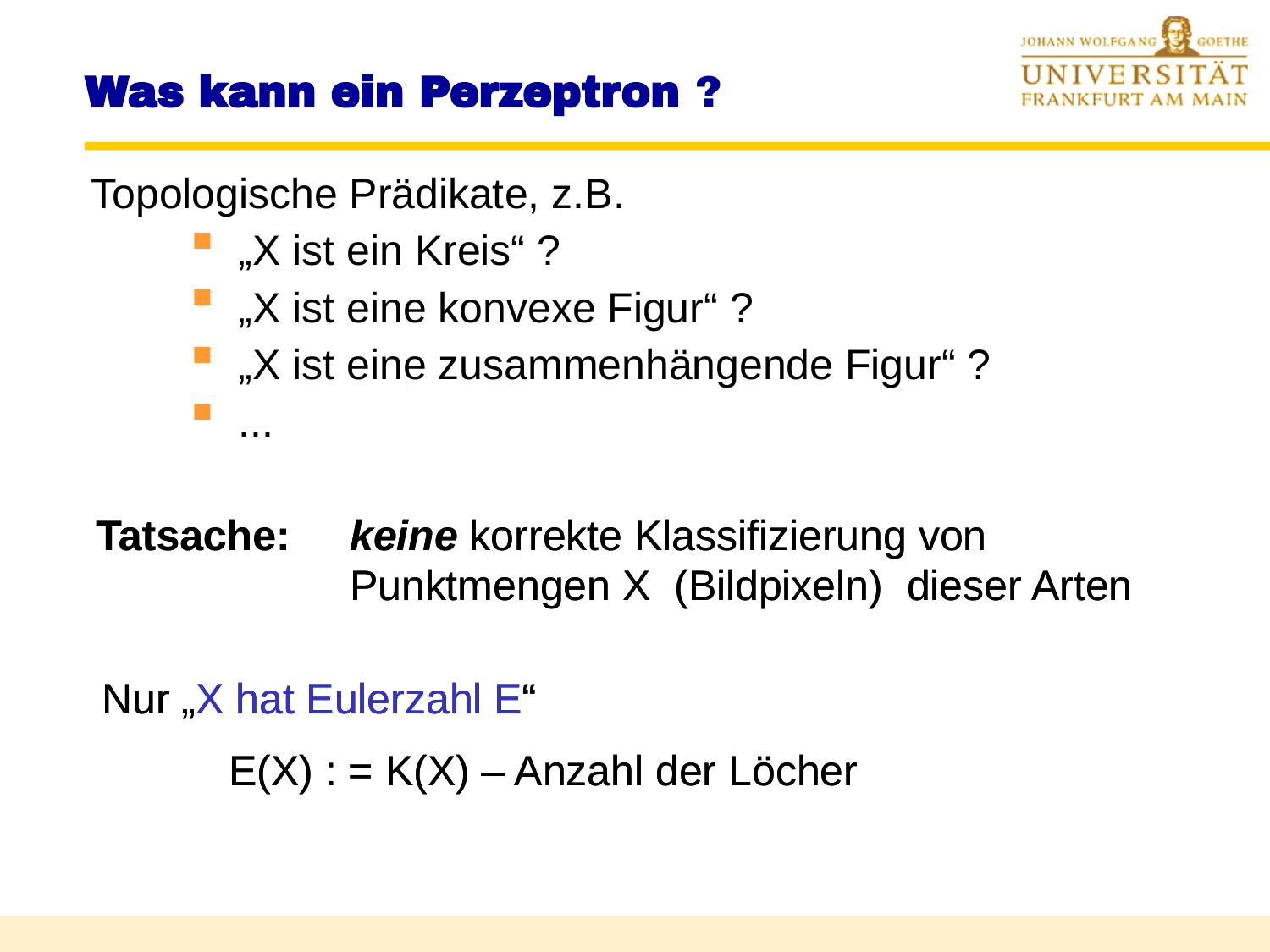

# Was kann ein Perzeptron ?
Topologische Prädikate, z.B.
„X ist ein Kreis“ ?
„X ist eine konvexe Figur“ ?
„X ist eine zusammenhängende Figur“ ?
...
Tatsache: 	keine korrekte Klassifizierung von
		Punktmengen X  (Bildpixeln)  dieser Arten
Tatsache: 	keine korrekte Klassifizierung von
		Punktmengen X  (Bildpixeln)  dieser Arten
Nur „X hat Eulerzahl E“
	E(X) : = K(X) – Anzahl der Löcher
Nur „X hat Eulerzahl E“
	E(X) : = K(X) – Anzahl der Löcher